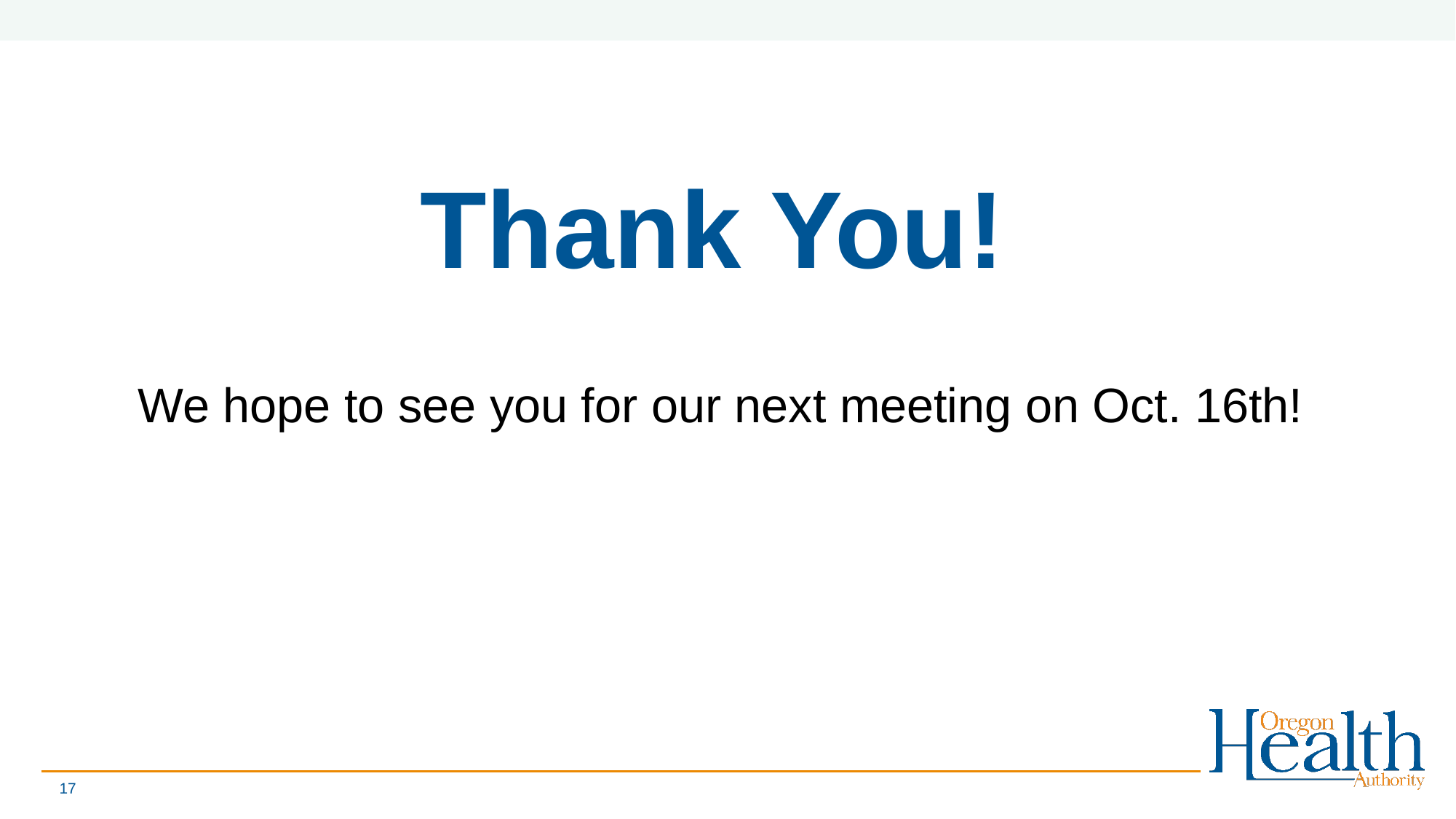

# Thank You!
We hope to see you for our next meeting on Oct. 16th!

17